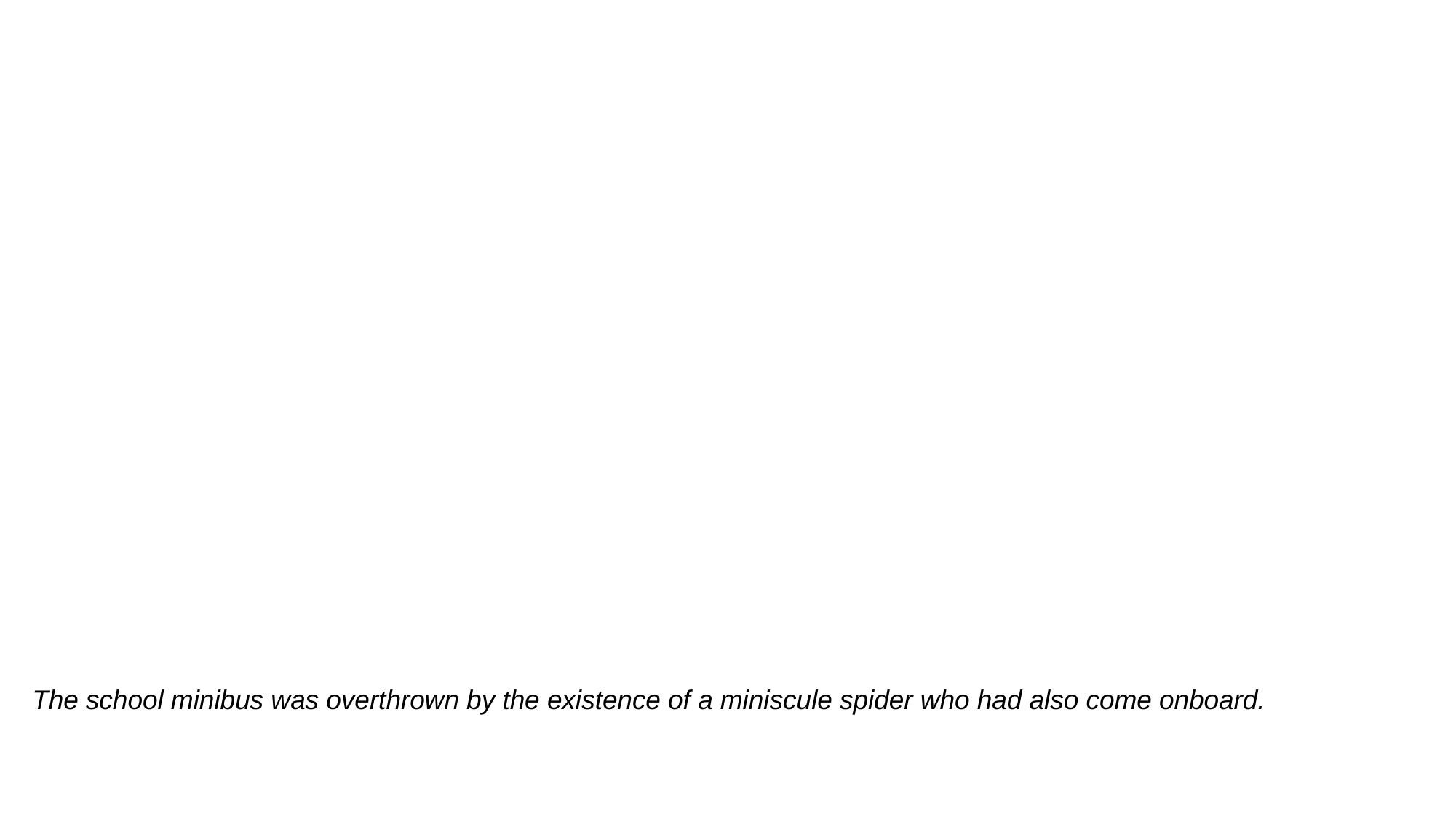

# The school minibus was overthrown by the existence of a miniscule spider who had also come onboard.